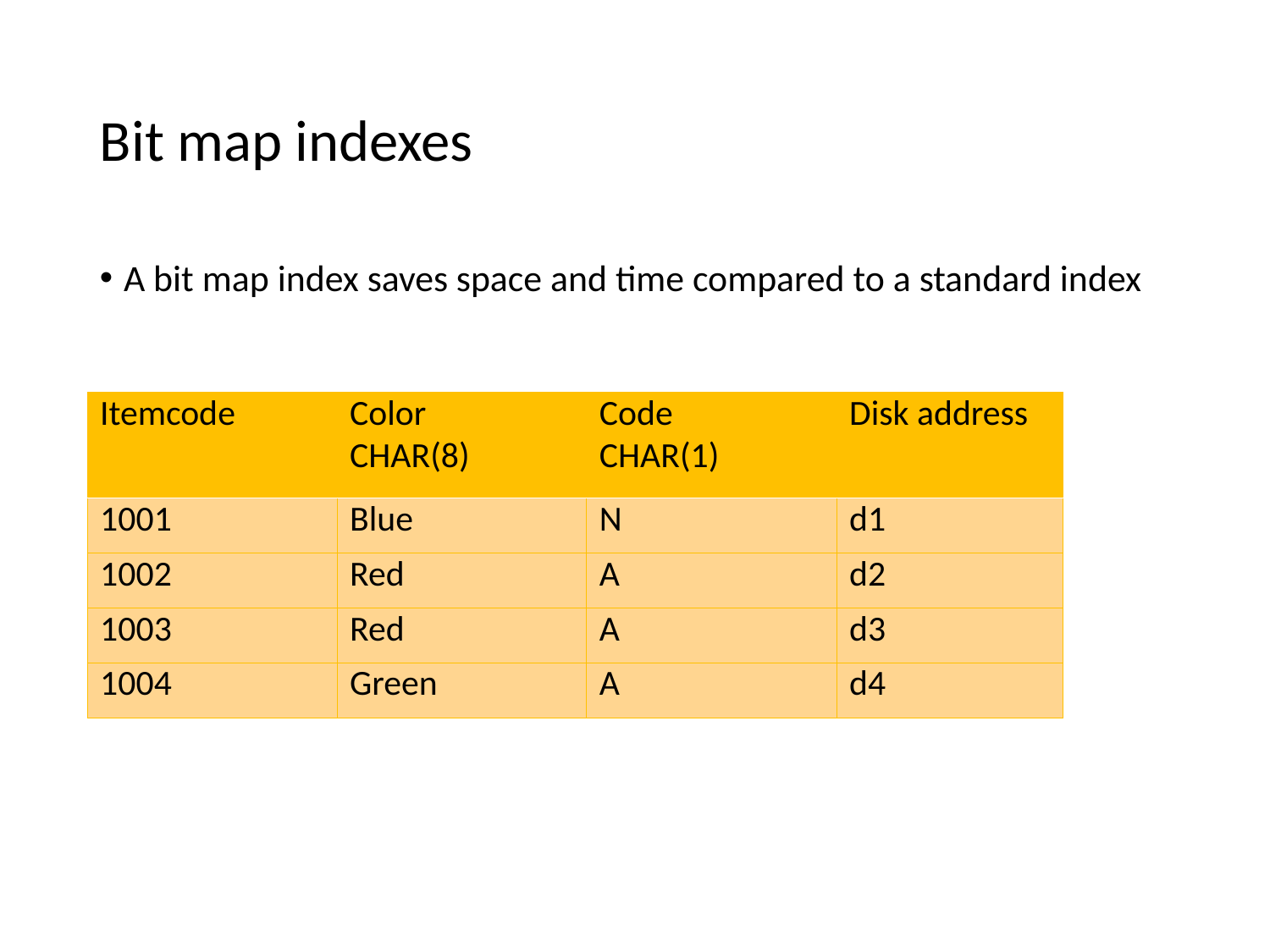

# Bit map indexes
A bit map index saves space and time compared to a standard index
| Itemcode | Color CHAR(8) | Code CHAR(1) | Disk address |
| --- | --- | --- | --- |
| 1001 | Blue | N | d1 |
| 1002 | Red | A | d2 |
| 1003 | Red | A | d3 |
| 1004 | Green | A | d4 |